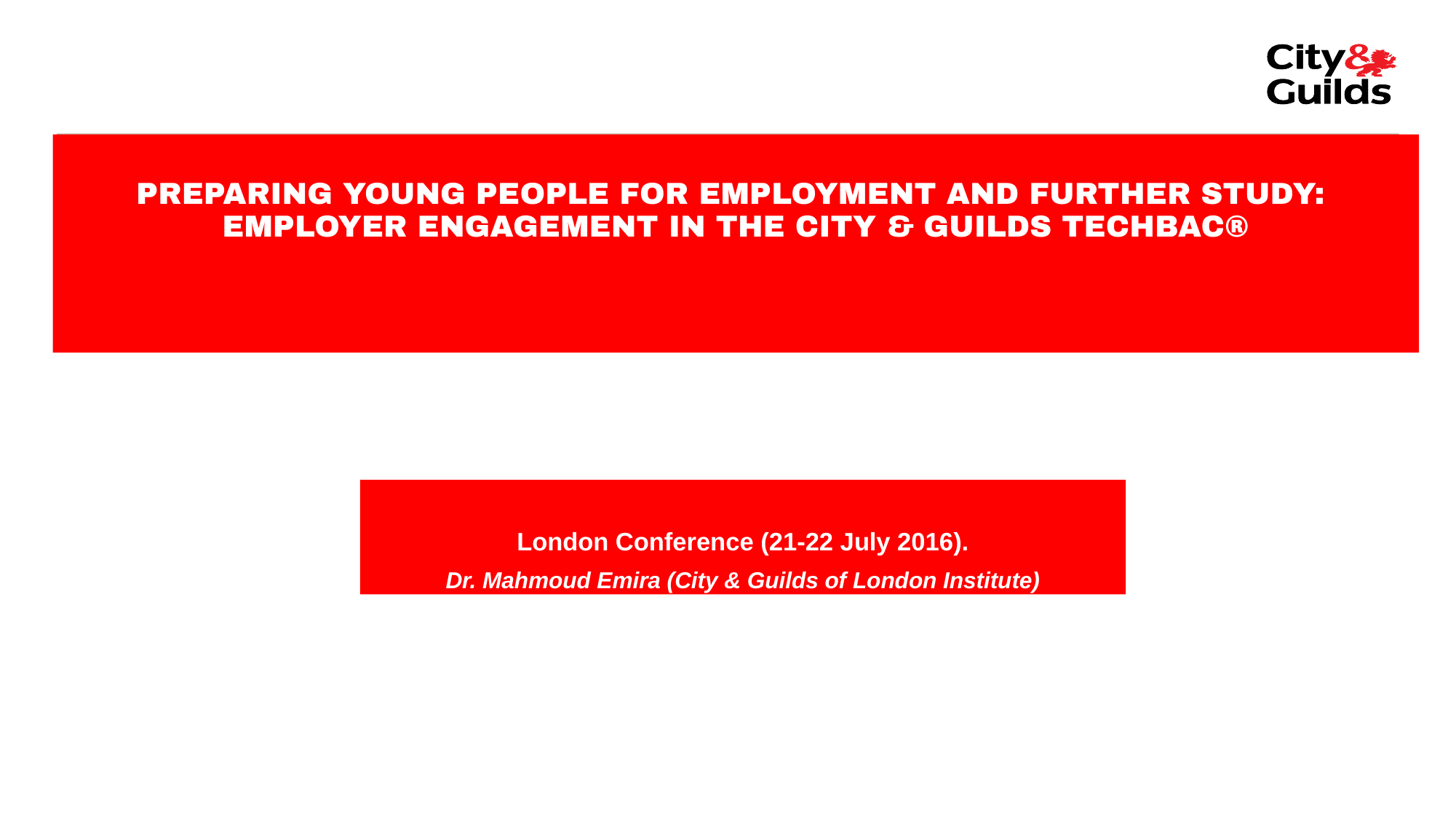

# PREPARING YOUNG PEOPLE FOR EMPLOYMENT AND FURTHER STUDY: EMPLOYER ENGAGEMENT IN THE CITY & GUILDS TECHBAC®

London Conference (21-22 July 2016).
Dr. Mahmoud Emira (City & Guilds of London Institute)